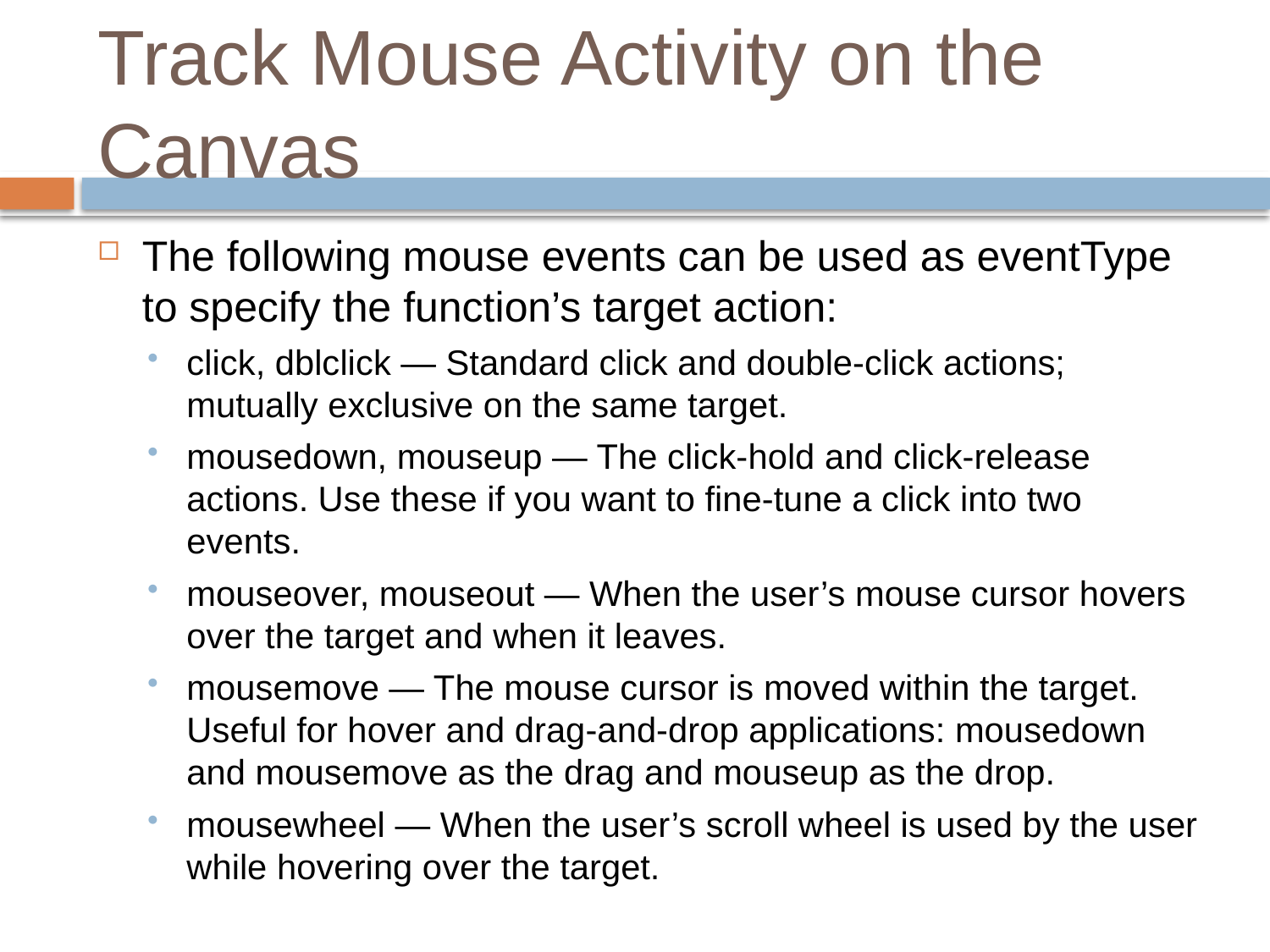

# Track Mouse Activity on the Canvas
The following mouse events can be used as eventType to specify the function’s target action:
click, dblclick — Standard click and double-click actions; mutually exclusive on the same target.
mousedown, mouseup — The click-hold and click-release actions. Use these if you want to fine-tune a click into two events.
mouseover, mouseout — When the user’s mouse cursor hovers over the target and when it leaves.
mousemove — The mouse cursor is moved within the target. Useful for hover and drag-and-drop applications: mousedown and mousemove as the drag and mouseup as the drop.
mousewheel — When the user’s scroll wheel is used by the user while hovering over the target.